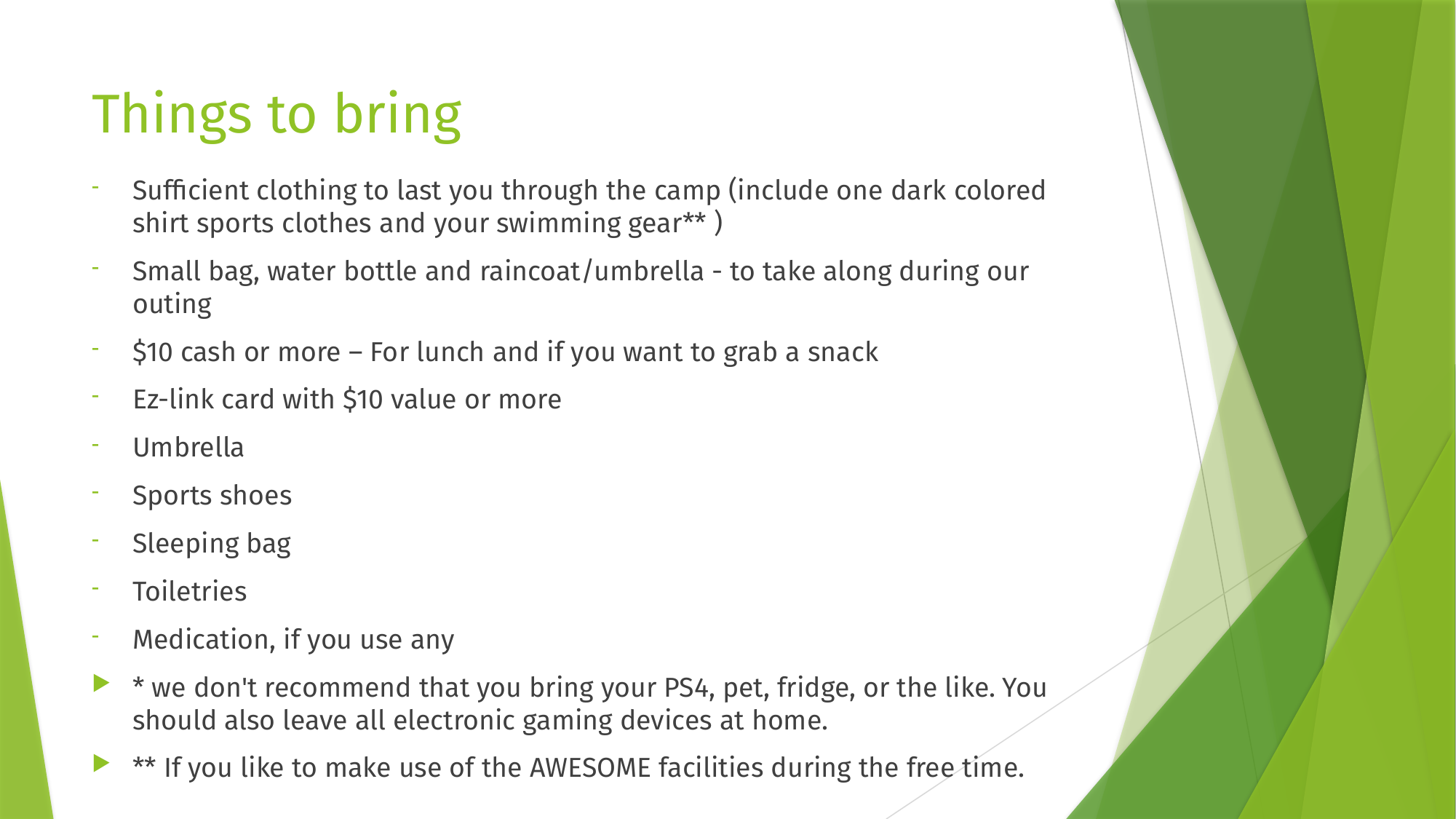

# Things to bring
Sufficient clothing to last you through the camp (include one dark colored shirt sports clothes and your swimming gear** )
Small bag, water bottle and raincoat/umbrella - to take along during our outing
$10 cash or more – For lunch and if you want to grab a snack
Ez-link card with $10 value or more
Umbrella
Sports shoes
Sleeping bag
Toiletries
Medication, if you use any
* we don't recommend that you bring your PS4, pet, fridge, or the like. You should also leave all electronic gaming devices at home.
** If you like to make use of the AWESOME facilities during the free time.